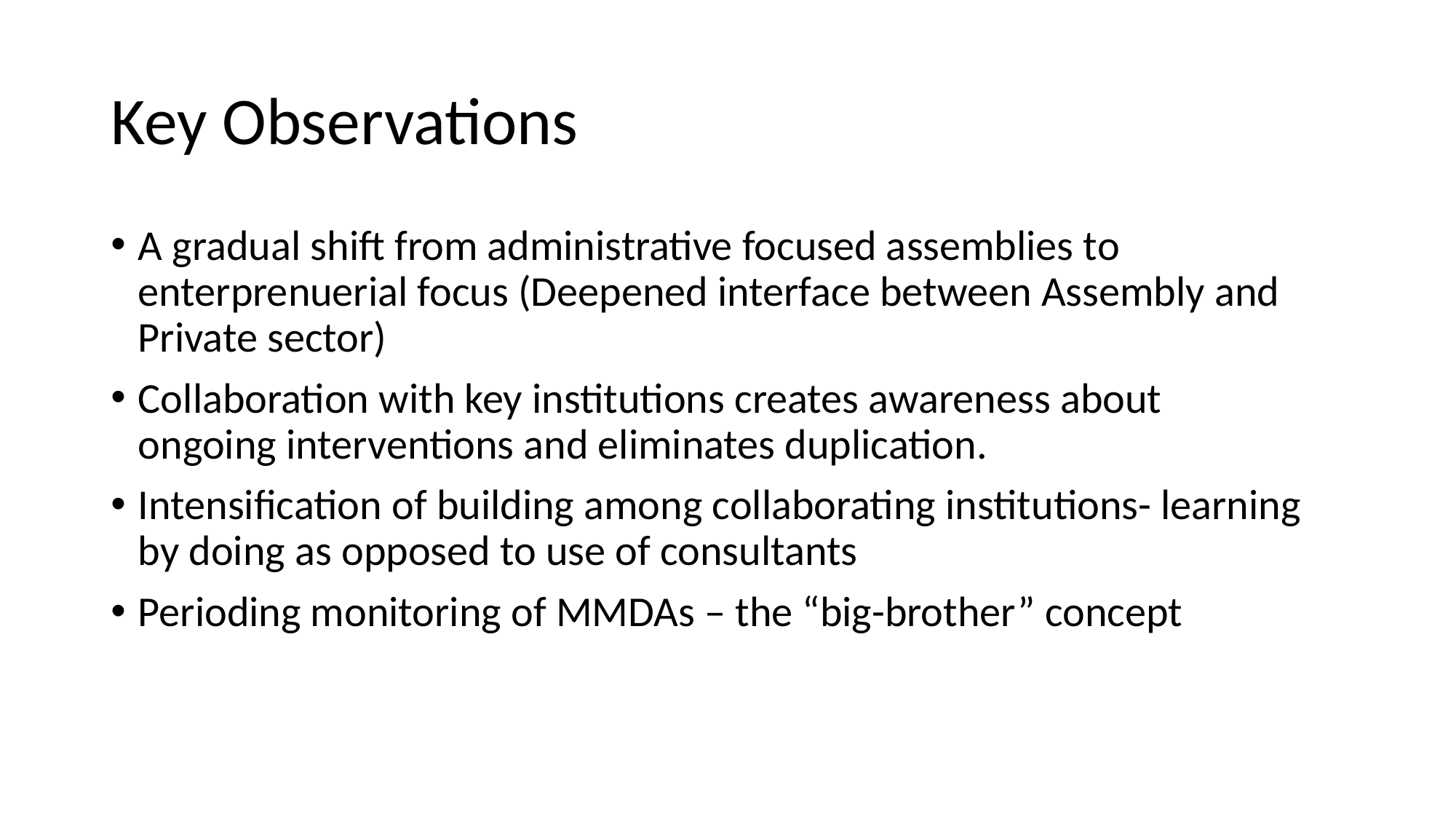

# Key Observations
A gradual shift from administrative focused assemblies to enterprenuerial focus (Deepened interface between Assembly and Private sector)
Collaboration with key institutions creates awareness about ongoing interventions and eliminates duplication.
Intensification of building among collaborating institutions- learning by doing as opposed to use of consultants
Perioding monitoring of MMDAs – the “big-brother” concept